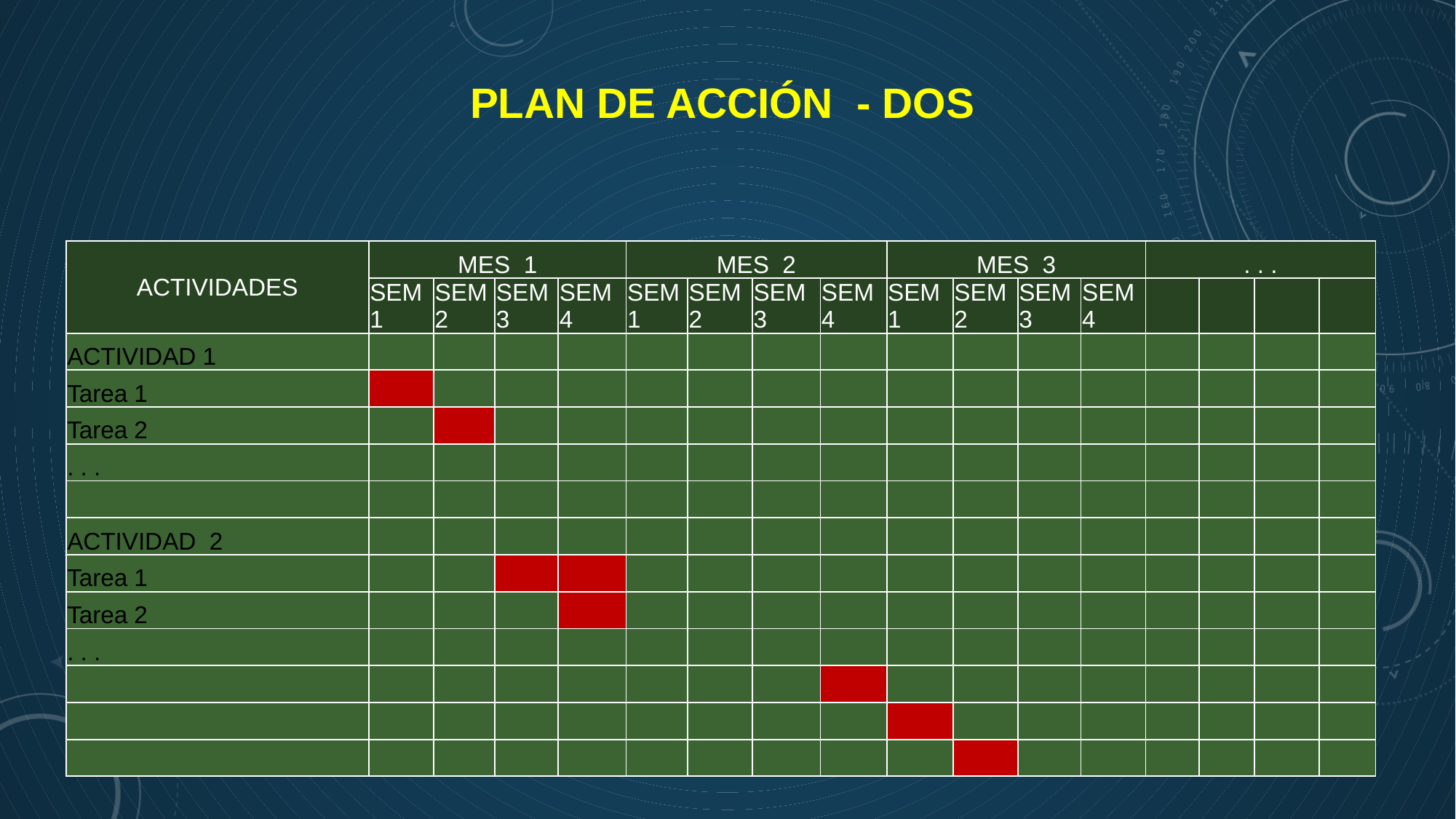

PLAN DE ACCIÓN  - DOS
| ACTIVIDADES | MES 1 |  |  |  | MES 2 |  |  |  | MES 3 |  |  |  | . . . |  |  |  |
| --- | --- | --- | --- | --- | --- | --- | --- | --- | --- | --- | --- | --- | --- | --- | --- | --- |
|  | SEM1 | SEM2 | SEM3 | SEM 4 | SEM1 | SEM2 | SEM 3 | SEM4 | SEM 1 | SEM2 | SEM3 | SEM4 |  |  |  |  |
| ACTIVIDAD 1 |  |  |  |  |  |  |  |  |  |  |  |  |  |  |  |  |
| Tarea 1 |  |  |  |  |  |  |  |  |  |  |  |  |  |  |  |  |
| Tarea 2 |  |  |  |  |  |  |  |  |  |  |  |  |  |  |  |  |
| . . . |  |  |  |  |  |  |  |  |  |  |  |  |  |  |  |  |
|  |  |  |  |  |  |  |  |  |  |  |  |  |  |  |  |  |
| ACTIVIDAD 2 |  |  |  |  |  |  |  |  |  |  |  |  |  |  |  |  |
| Tarea 1 |  |  |  |  |  |  |  |  |  |  |  |  |  |  |  |  |
| Tarea 2 |  |  |  |  |  |  |  |  |  |  |  |  |  |  |  |  |
| . . . |  |  |  |  |  |  |  |  |  |  |  |  |  |  |  |  |
|  |  |  |  |  |  |  |  |  |  |  |  |  |  |  |  |  |
|  |  |  |  |  |  |  |  |  |  |  |  |  |  |  |  |  |
|  |  |  |  |  |  |  |  |  |  |  |  |  |  |  |  |  |
38